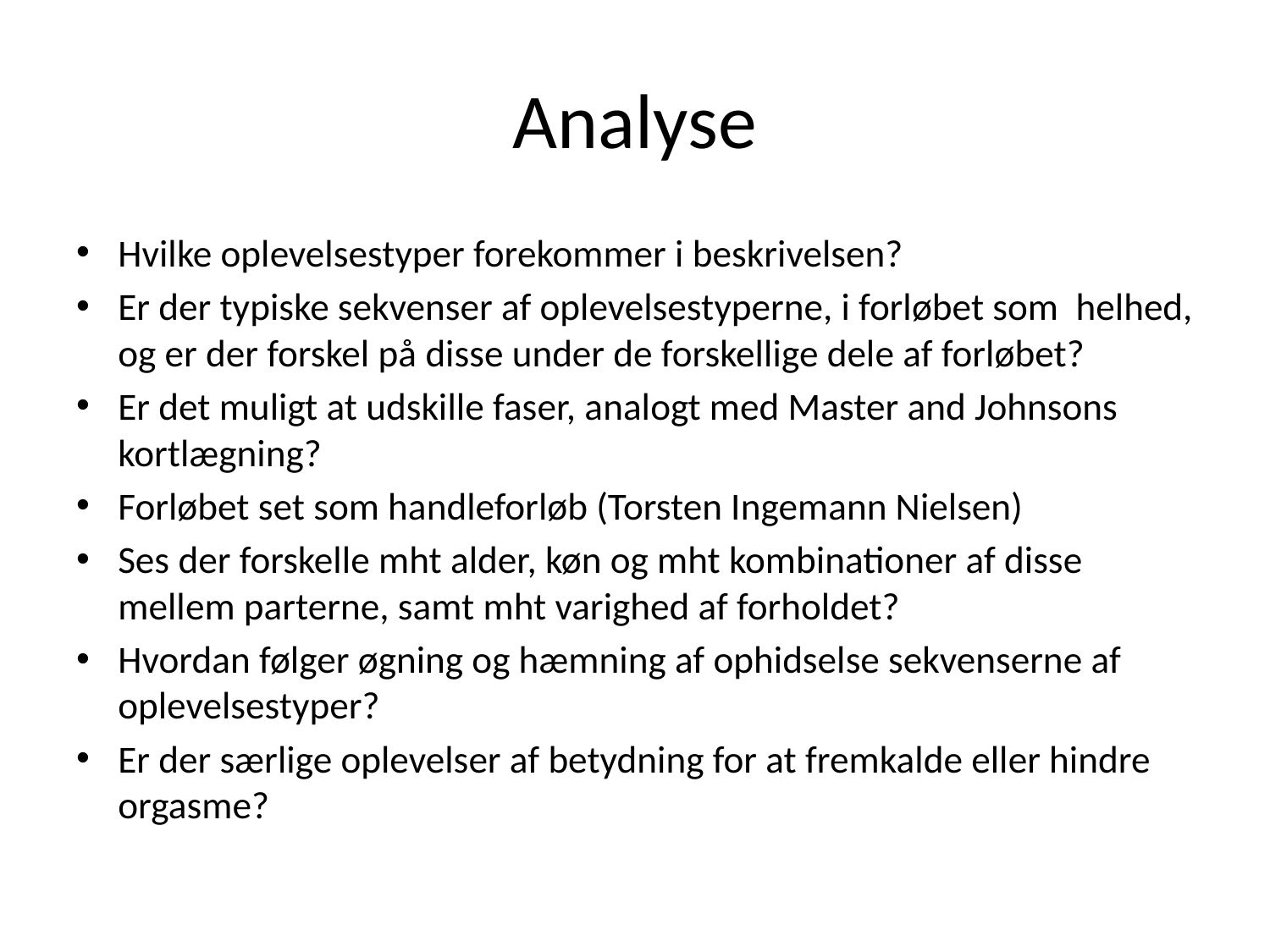

# Analyse
Hvilke oplevelsestyper forekommer i beskrivelsen?
Er der typiske sekvenser af oplevelsestyperne, i forløbet som  helhed, og er der forskel på disse under de forskellige dele af forløbet?
Er det muligt at udskille faser, analogt med Master and Johnsons kortlægning?
Forløbet set som handleforløb (Torsten Ingemann Nielsen)
Ses der forskelle mht alder, køn og mht kombinationer af disse mellem parterne, samt mht varighed af forholdet?
Hvordan følger øgning og hæmning af ophidselse sekvenserne af oplevelsestyper?
Er der særlige oplevelser af betydning for at fremkalde eller hindre orgasme?